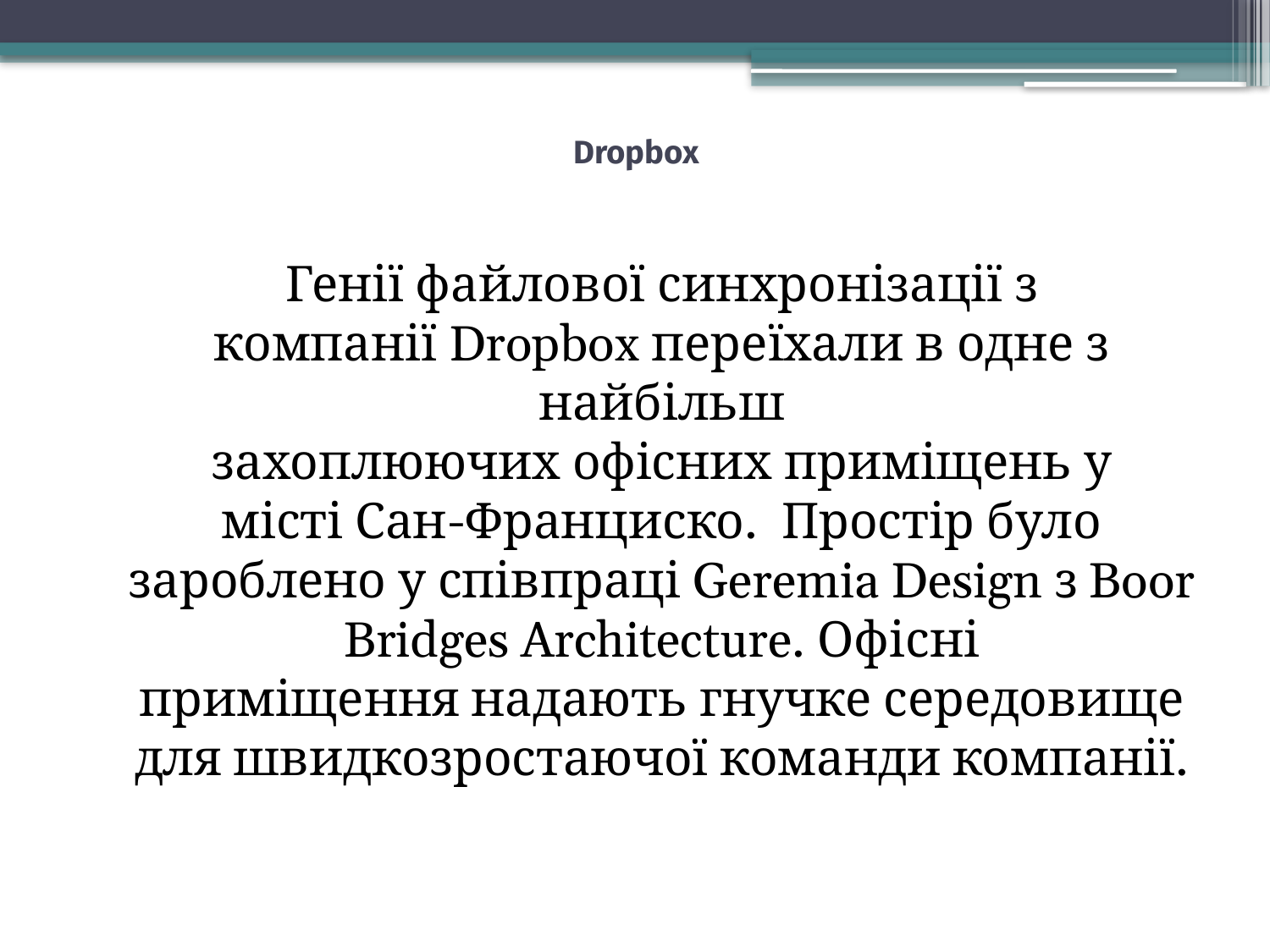

# Dropbox
	Генії файлової синхронізації з компанії Dropbox переїхали в одне з найбільш захоплюючих офісних приміщень у місті Сан-Франциско.  Простір було зароблено у співпраці Geremia Design з Boor Bridges Architecture. Офісні приміщення надають гнучке середовище для швидкозростаючої команди компанії.